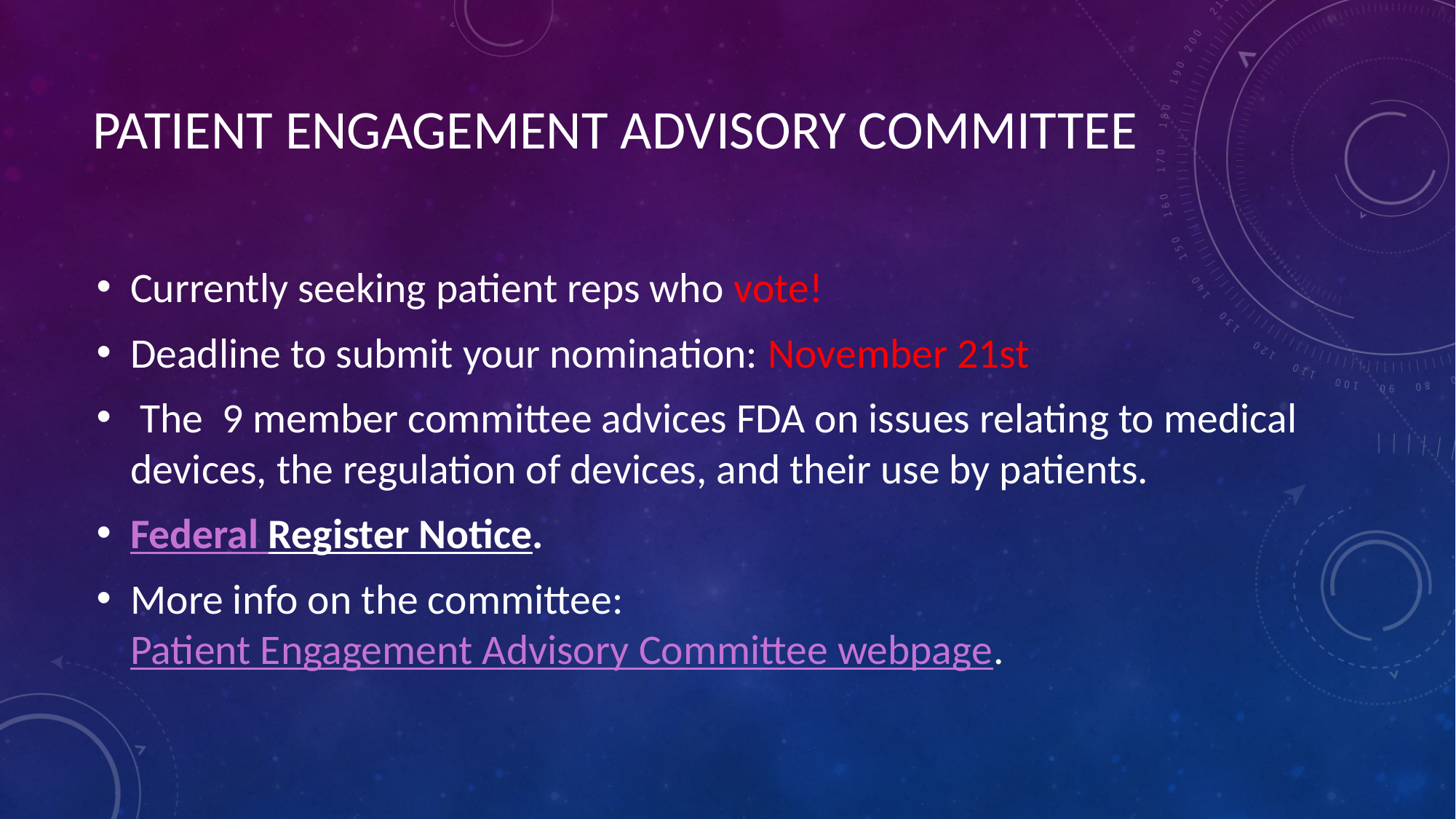

# Patient Engagement Advisory Committee

Currently seeking patient reps who vote!
Deadline to submit your nomination: November 21st
 The  9 member committee advices FDA on issues relating to medical devices, the regulation of devices, and their use by patients.
Federal Register Notice.
More info on the committee:  Patient Engagement Advisory Committee webpage.